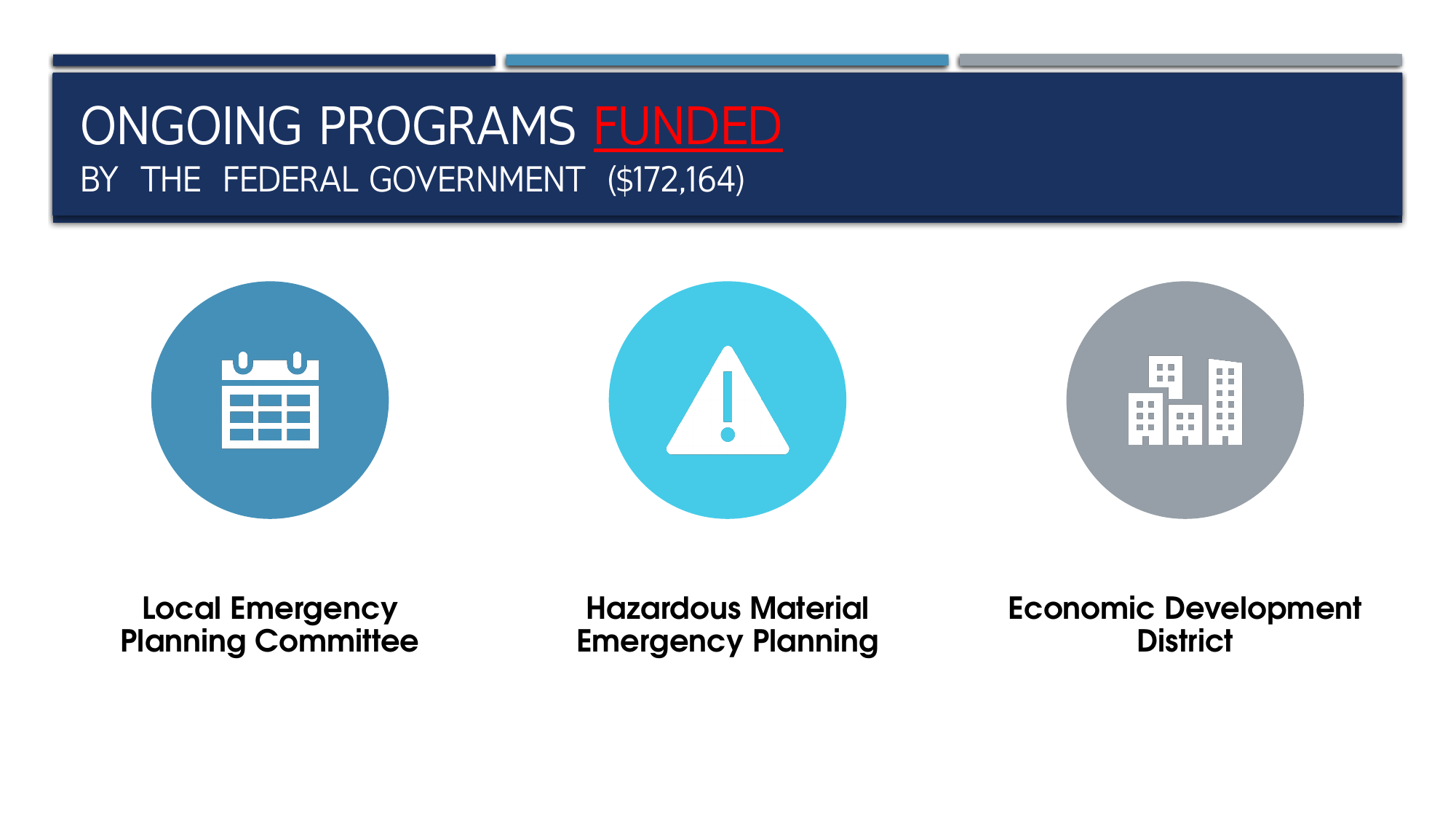

# Ongoing Programs Funded by  the  Federal Government  ($172,164)
Local Emergency Planning Committee
Hazardous Material Emergency Planning
Economic Development District